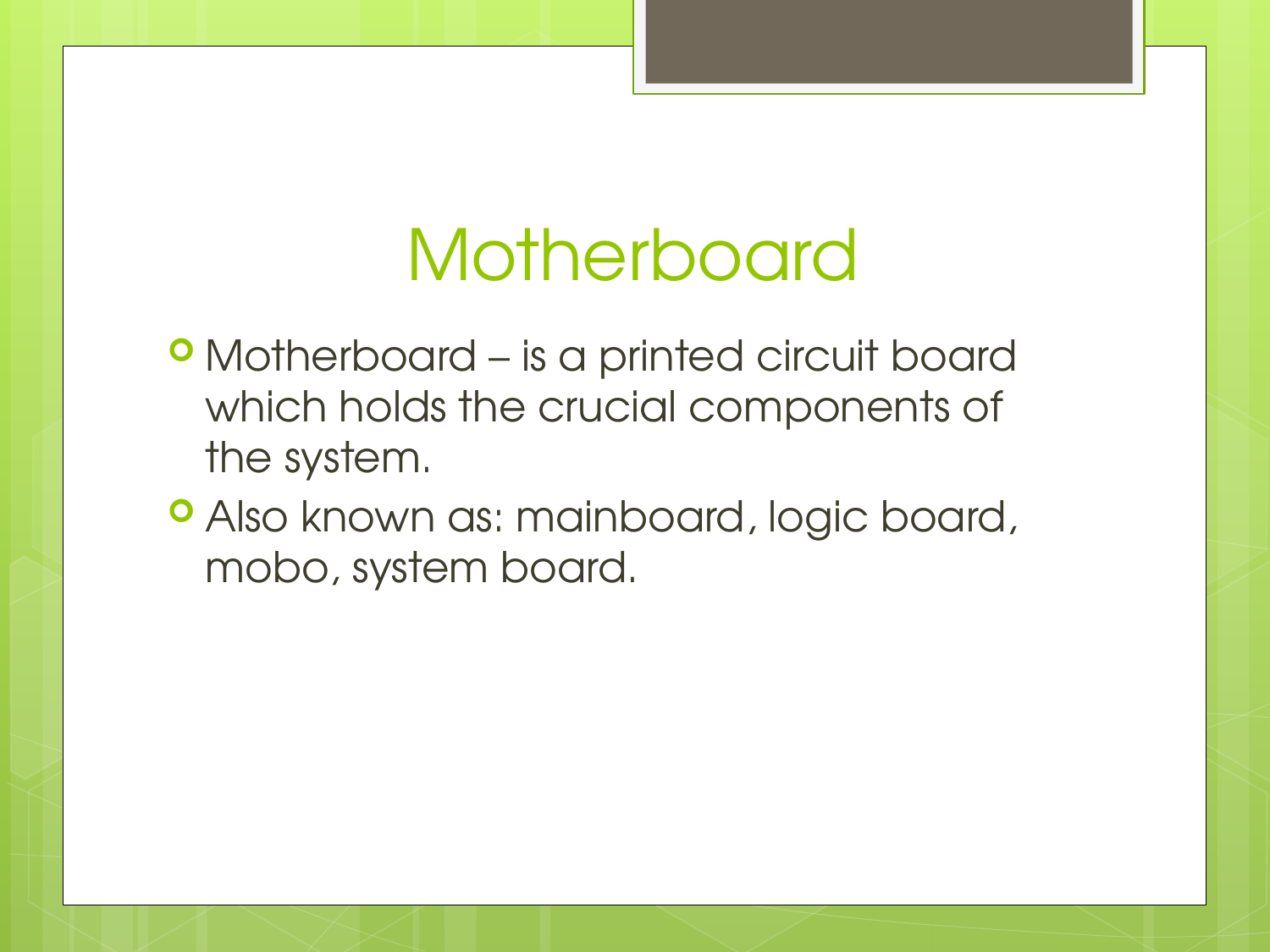

# Motherboard
Motherboard – is a printed circuit board which holds the crucial components of the system.
Also known as: mainboard, logic board, mobo, system board.